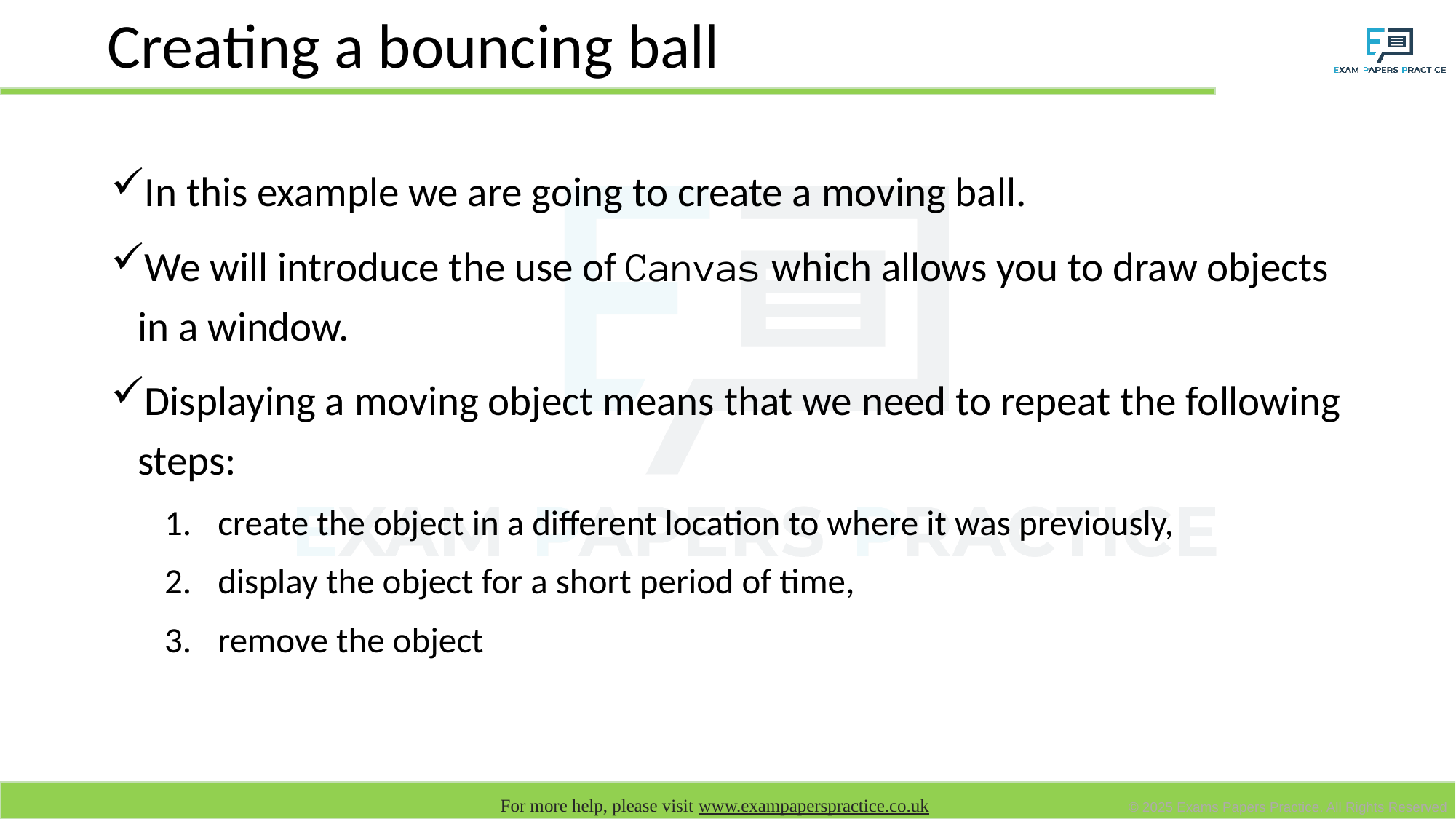

# Creating a bouncing ball
In this example we are going to create a moving ball.
We will introduce the use of Canvas which allows you to draw objects in a window.
Displaying a moving object means that we need to repeat the following steps:
create the object in a different location to where it was previously,
display the object for a short period of time,
remove the object